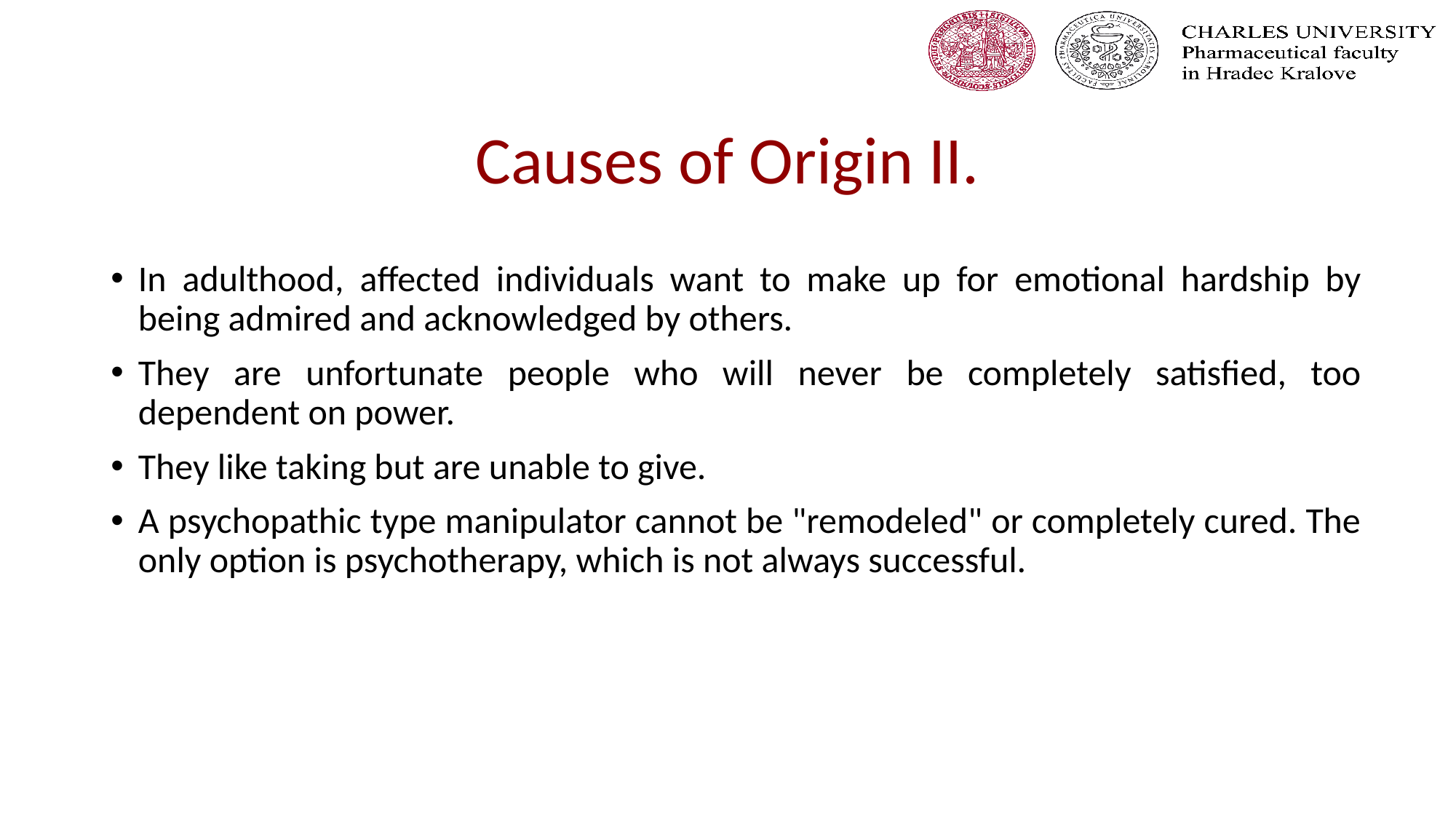

# Causes of Origin II.
In adulthood, affected individuals want to make up for emotional hardship by being admired and acknowledged by others.
They are unfortunate people who will never be completely satisfied, too dependent on power.
They like taking but are unable to give.
A psychopathic type manipulator cannot be "remodeled" or completely cured. The only option is psychotherapy, which is not always successful.